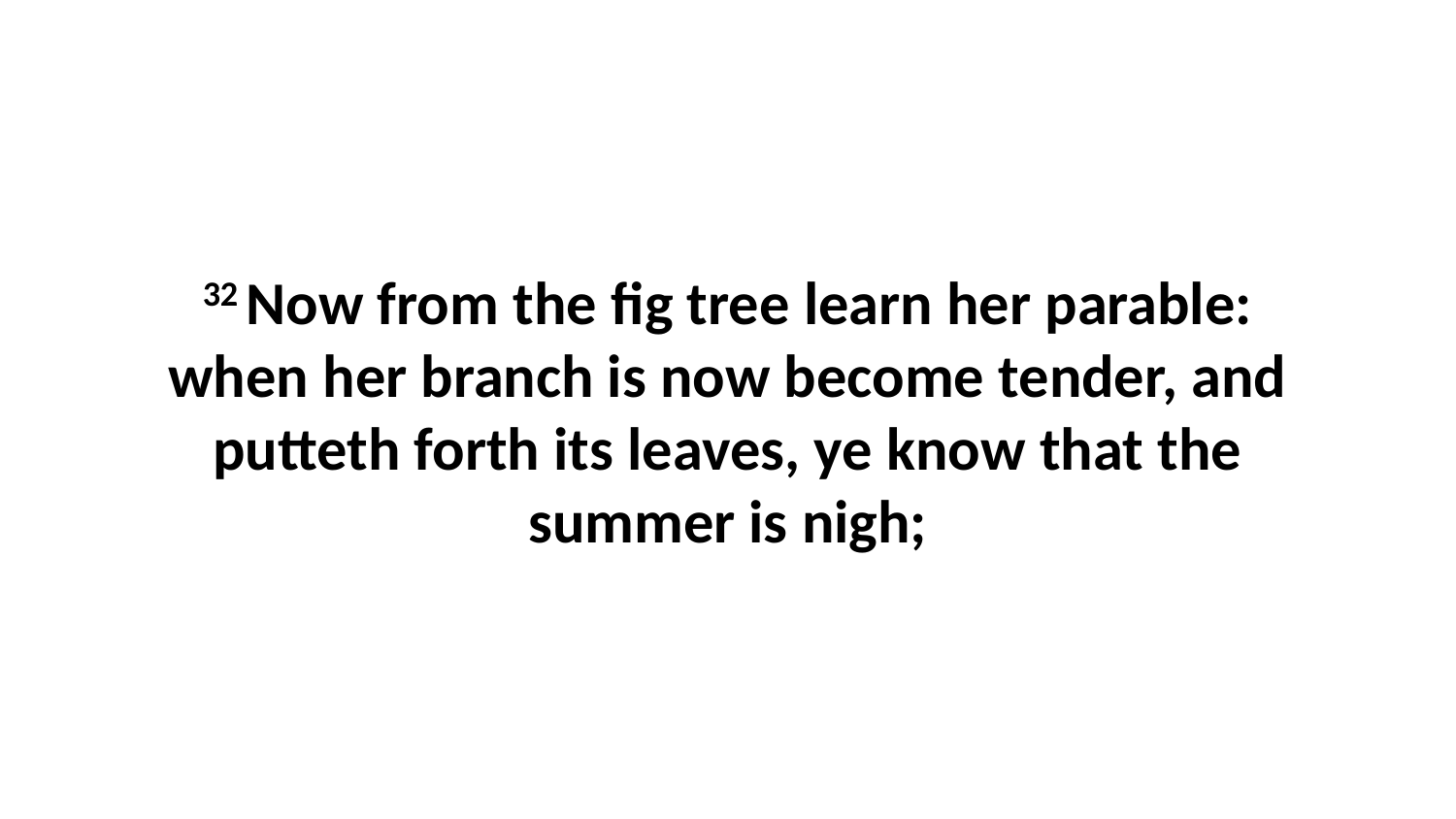

32 Now from the fig tree learn her parable: when her branch is now become tender, and putteth forth its leaves, ye know that the summer is nigh;